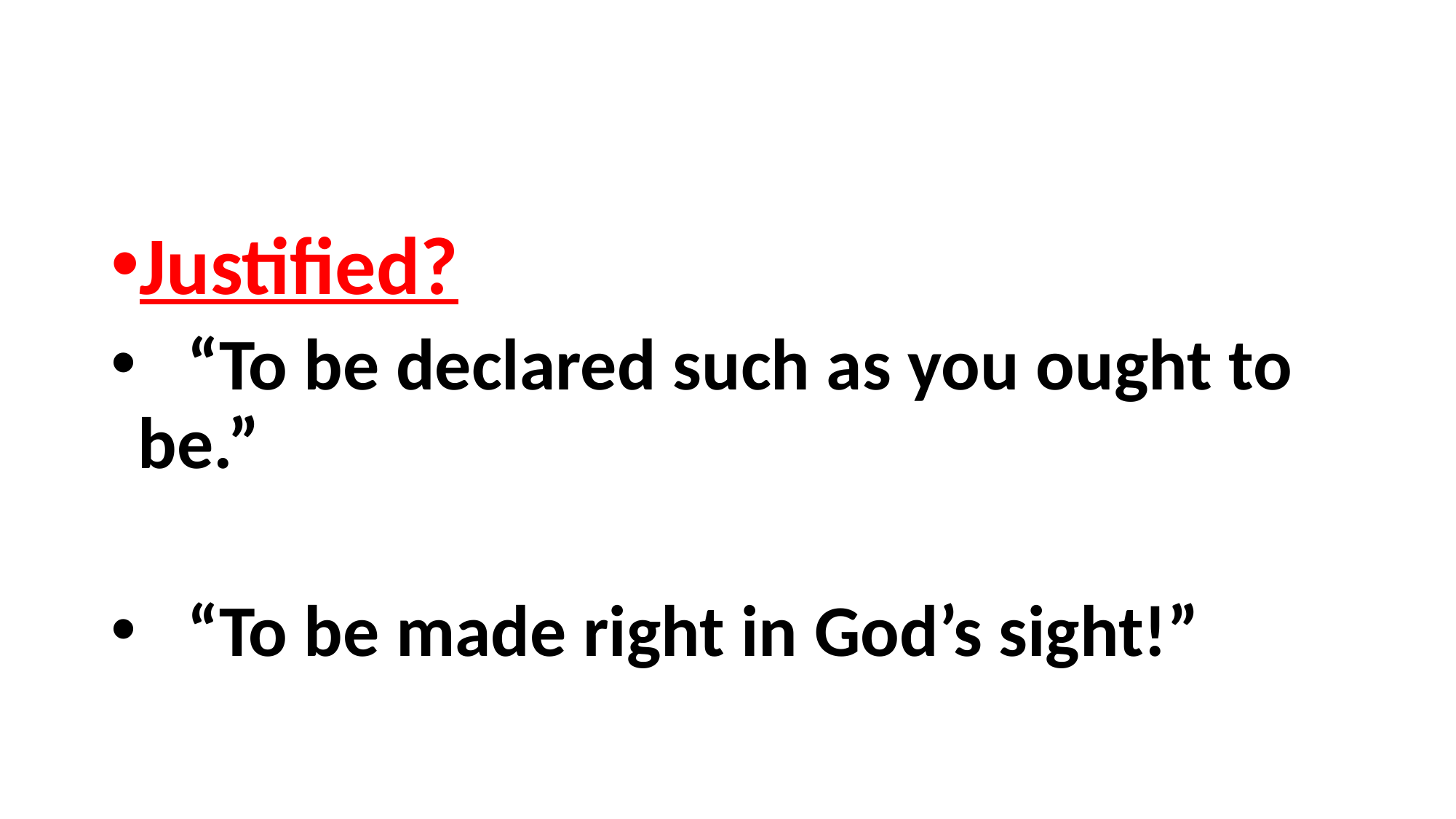

#
Justified?
   “To be declared such as you ought to be.”

   “To be made right in God’s sight!”